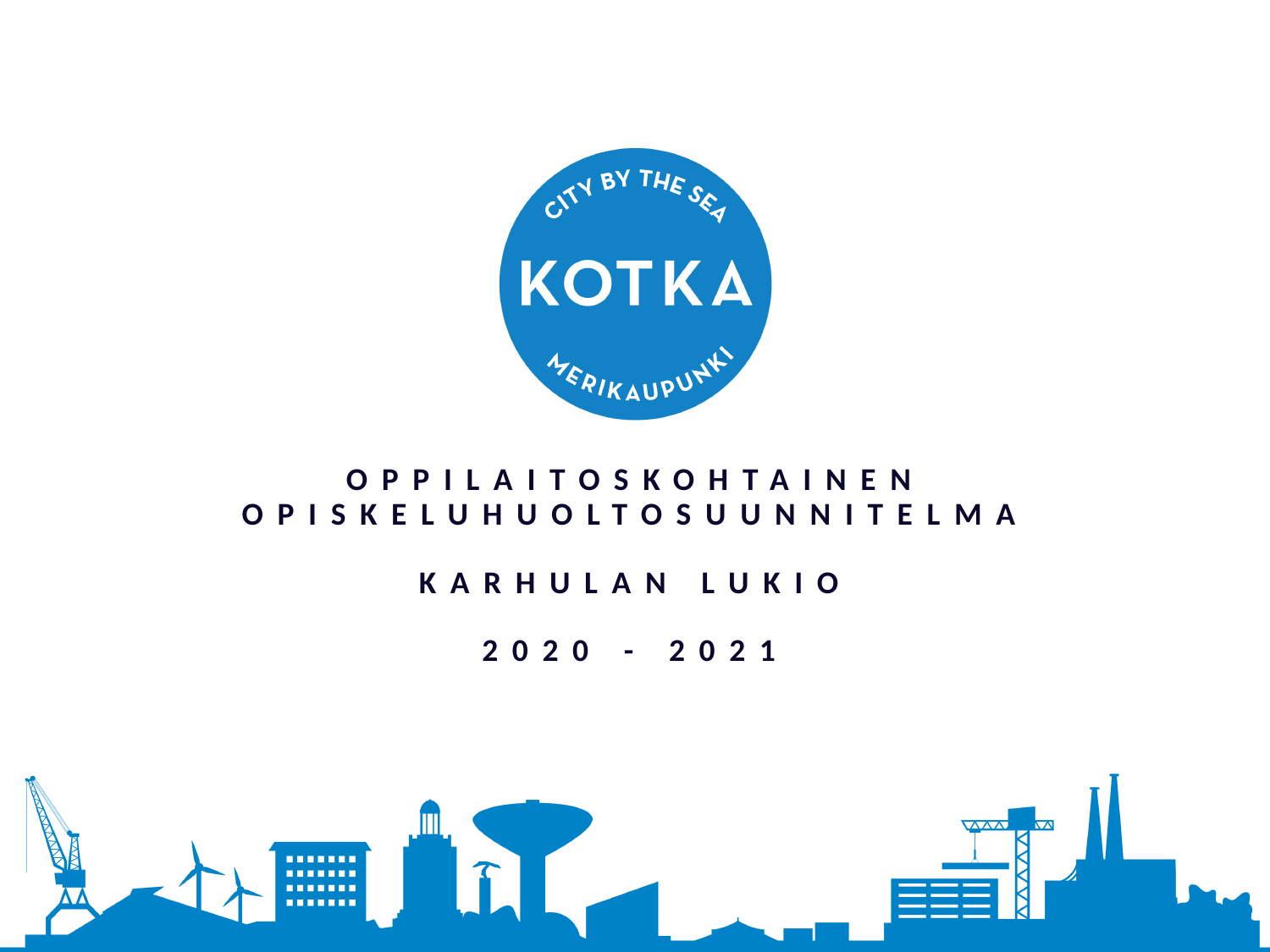

# OPPILAITOSkohtainen OPISKELUhuoltosuunnitelma Karhulan lukio 2020 - 2021